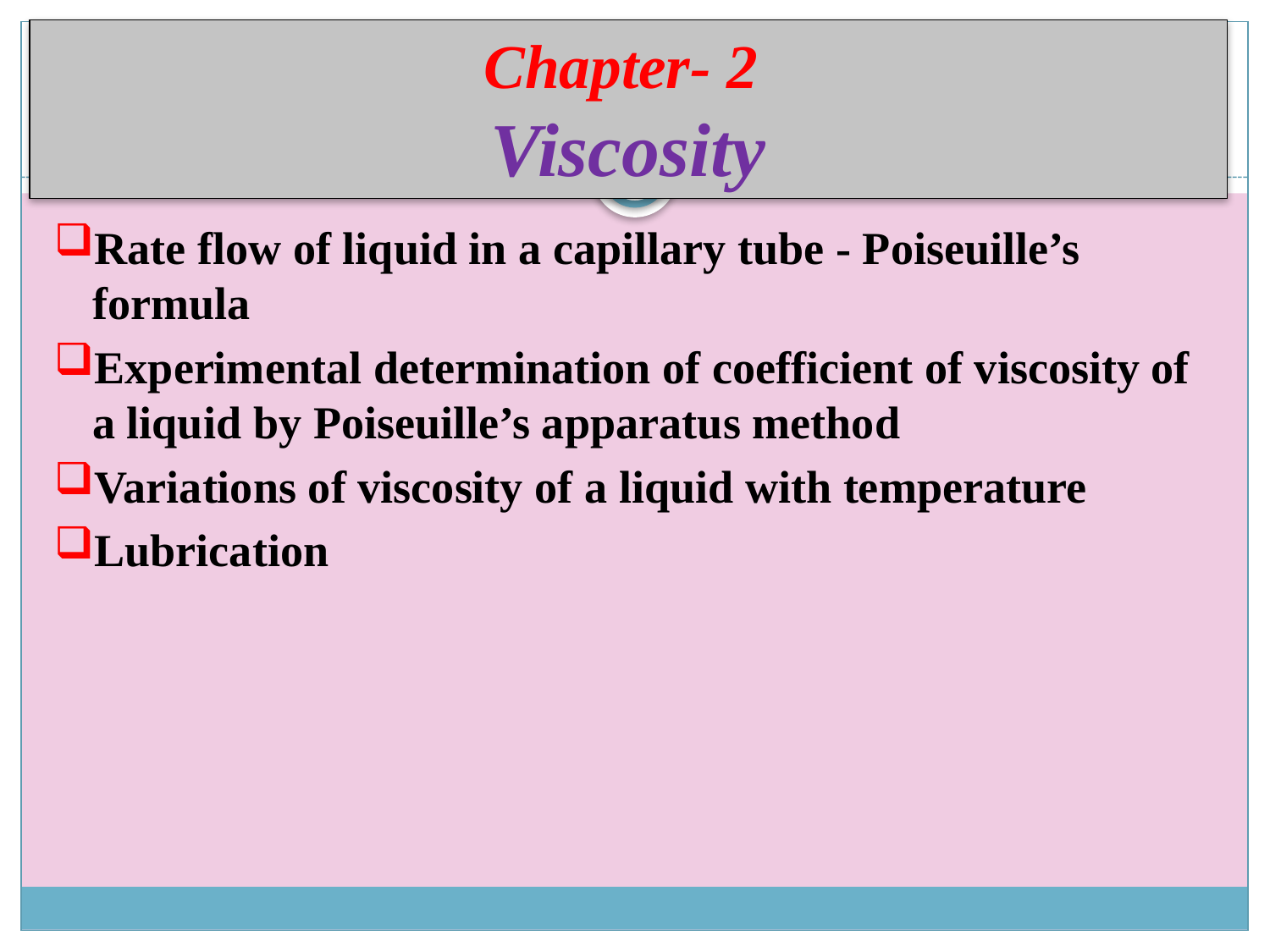

# Chapter- 2 Viscosity
Rate flow of liquid in a capillary tube - Poiseuille’s formula
Experimental determination of coefficient of viscosity of a liquid by Poiseuille’s apparatus method
Variations of viscosity of a liquid with temperature
Lubrication